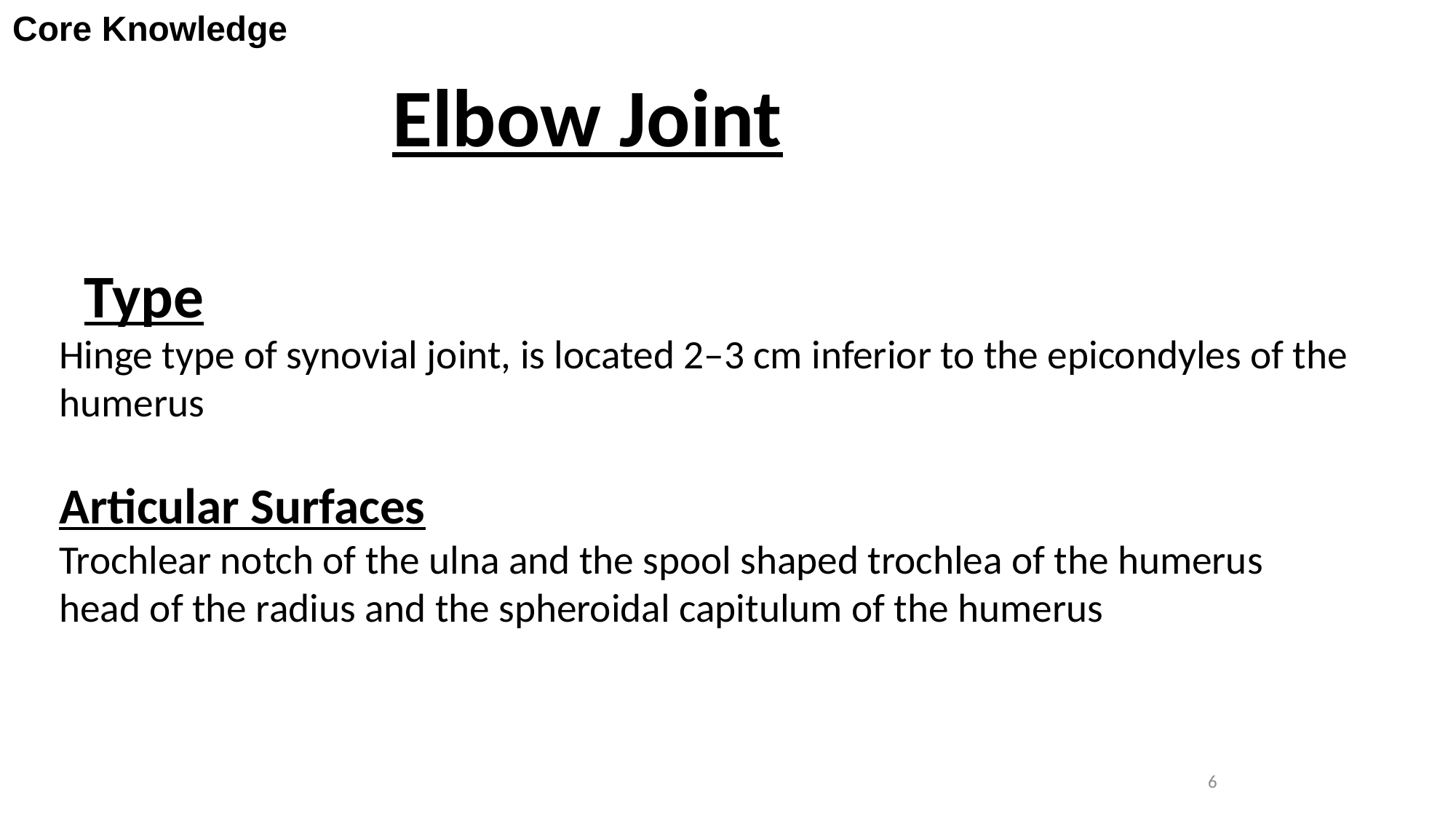

Core Knowledge
Elbow Joint
Type
# Hinge type of synovial joint, is located 2–3 cm inferior to the epicondyles of the humerus Articular Surfaces Trochlear notch of the ulna and the spool shaped trochlea of the humerus head of the radius and the spheroidal capitulum of the humerus
6